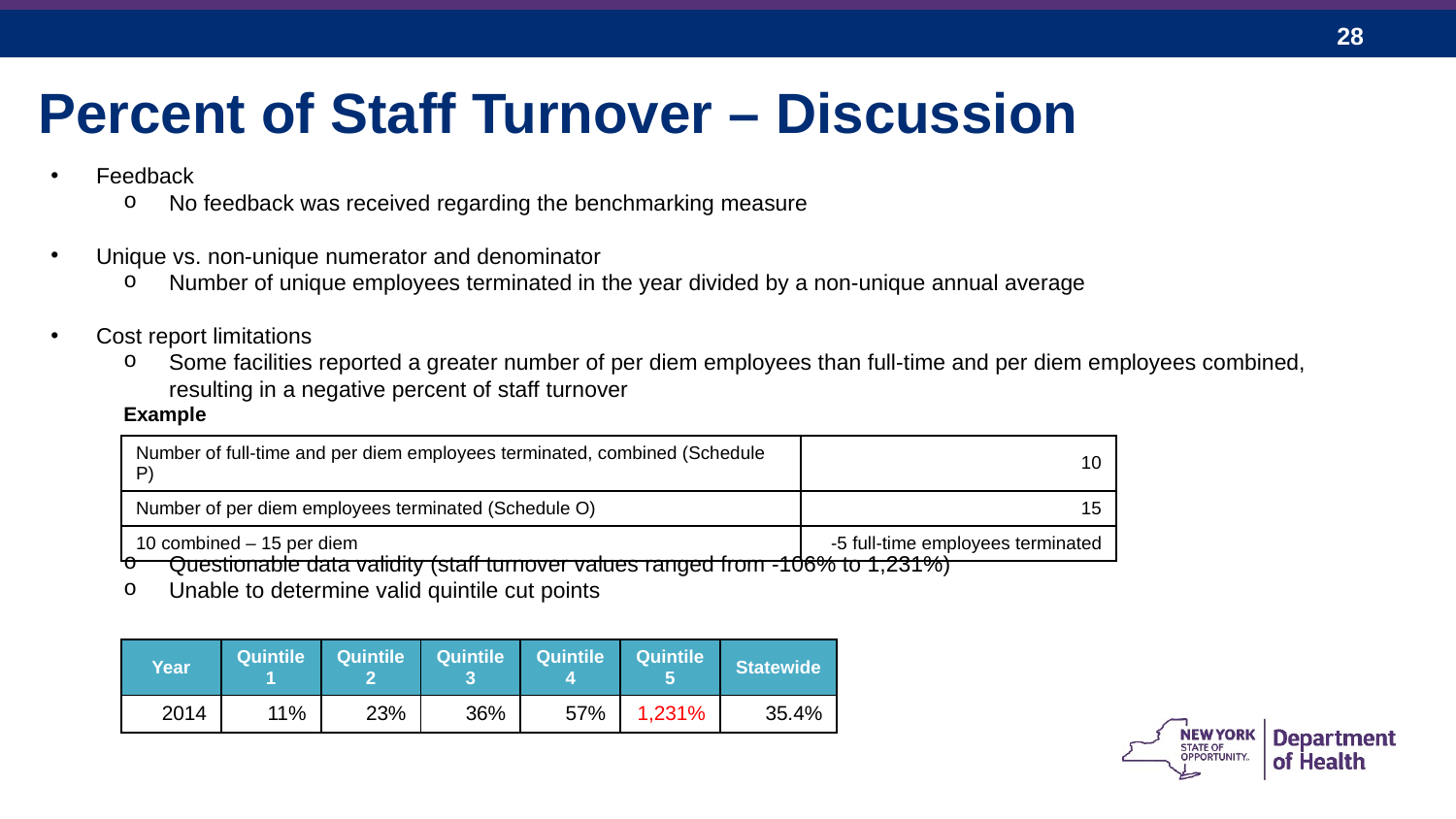

Percent of Staff Turnover – Discussion
Feedback
No feedback was received regarding the benchmarking measure

Unique vs. non-unique numerator and denominator
Number of unique employees terminated in the year divided by a non-unique annual average

Cost report limitations
Some facilities reported a greater number of per diem employees than full-time and per diem employees combined, resulting in a negative percent of staff turnover
Example

Questionable data validity (staff turnover values ranged from -106% to 1,231%)
Unable to determine valid quintile cut points

| Number of full-time and per diem employees terminated, combined (Schedule P) | 10 |
| --- | --- |
| Number of per diem employees terminated (Schedule O) | 15 |
| 10 combined – 15 per diem | -5 full-time employees terminated |
| Year | Quintile 1 | Quintile 2 | Quintile 3 | Quintile 4 | Quintile 5 | Statewide |
| --- | --- | --- | --- | --- | --- | --- |
| 2014 | 11% | 23% | 36% | 57% | 1,231% | 35.4% |